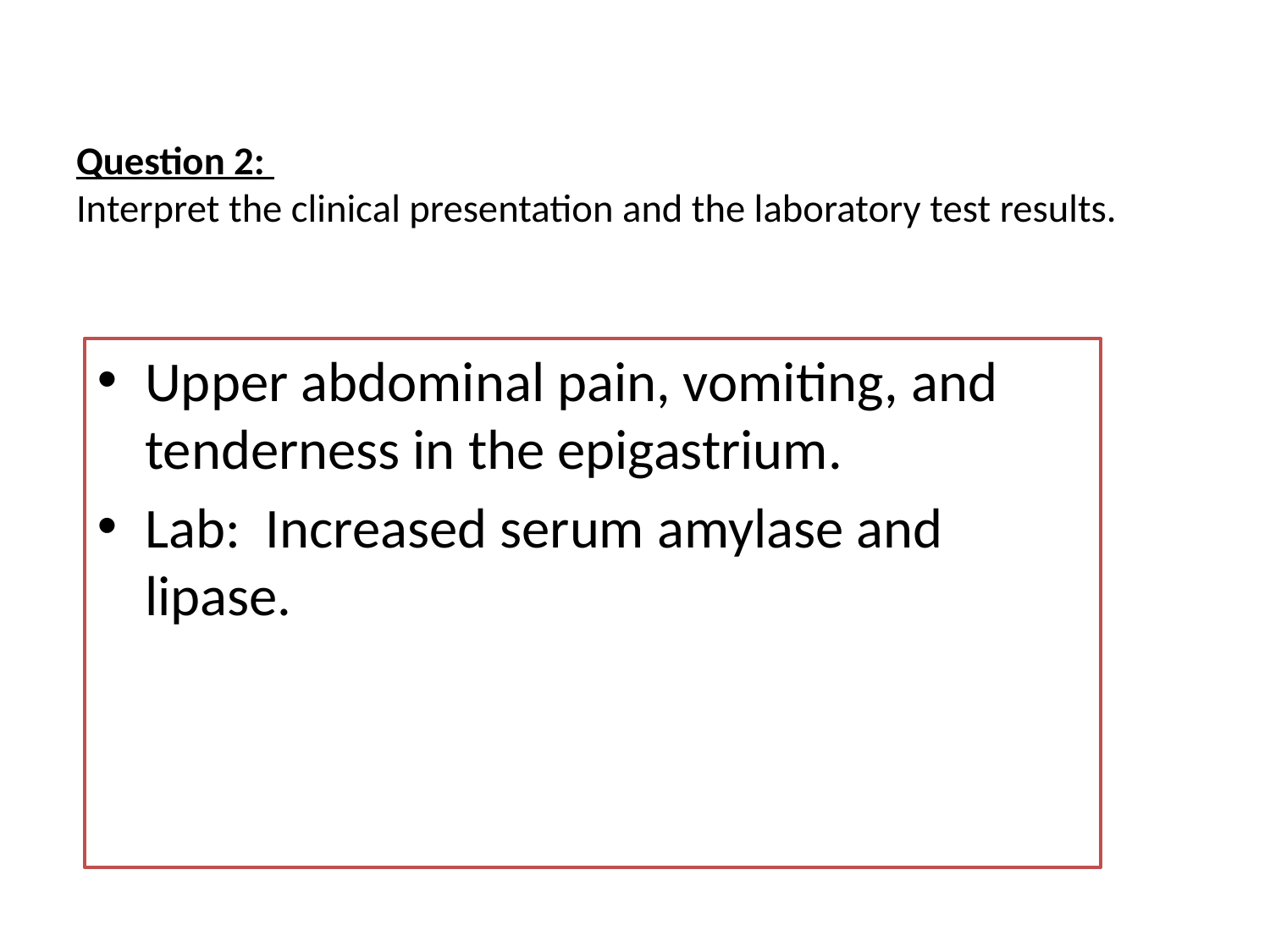

# Question 2: Interpret the clinical presentation and the laboratory test results.
Upper abdominal pain, vomiting, and tenderness in the epigastrium.
Lab:  Increased serum amylase and lipase.